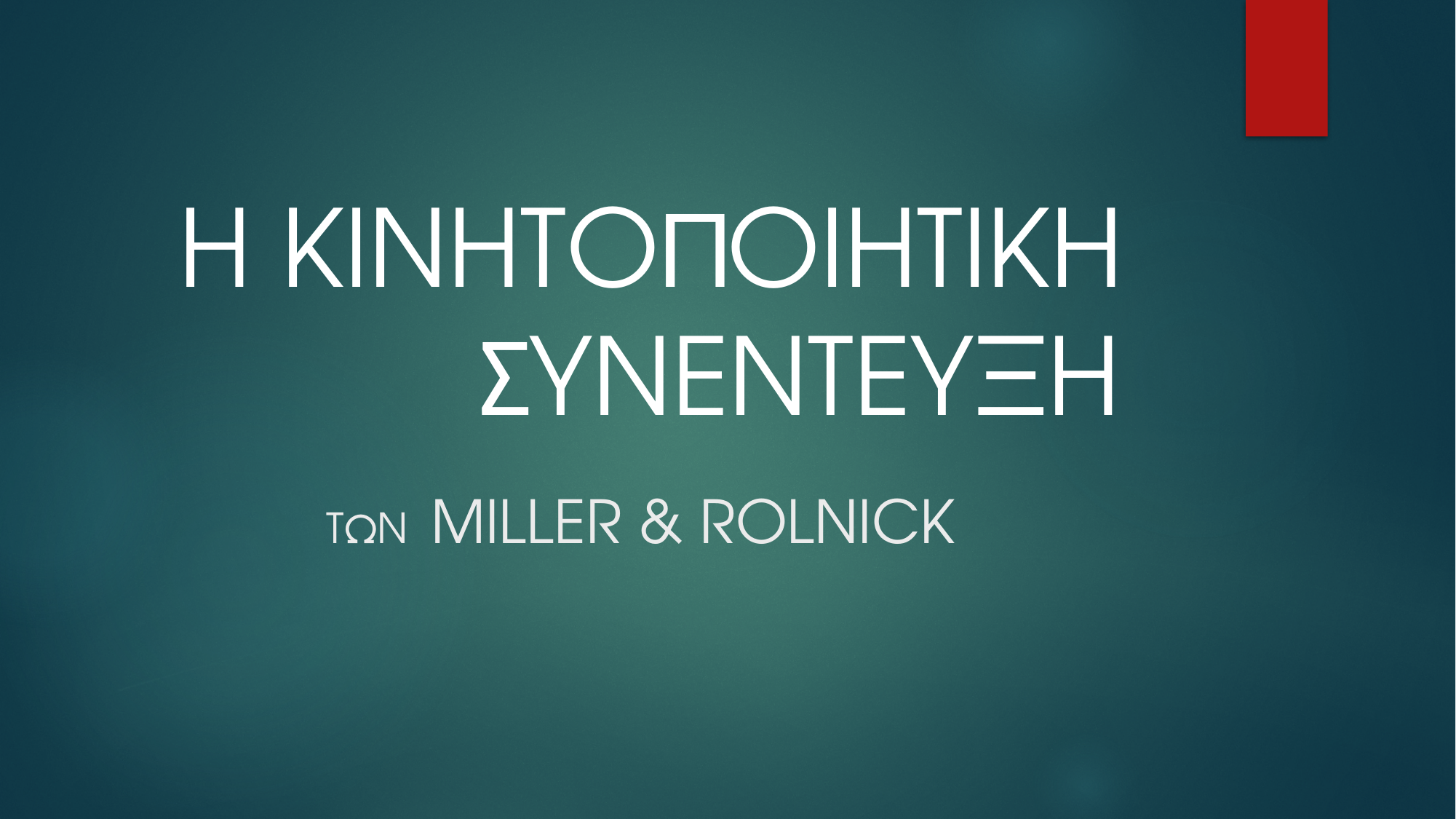

# Η ΚΙΝΗΤΟΠΟΙΗΤΙΚΗ       	    ΣΥΝΕΝΤΕΥΞΗ ΤΩΝ  MILLER & ROLNICK